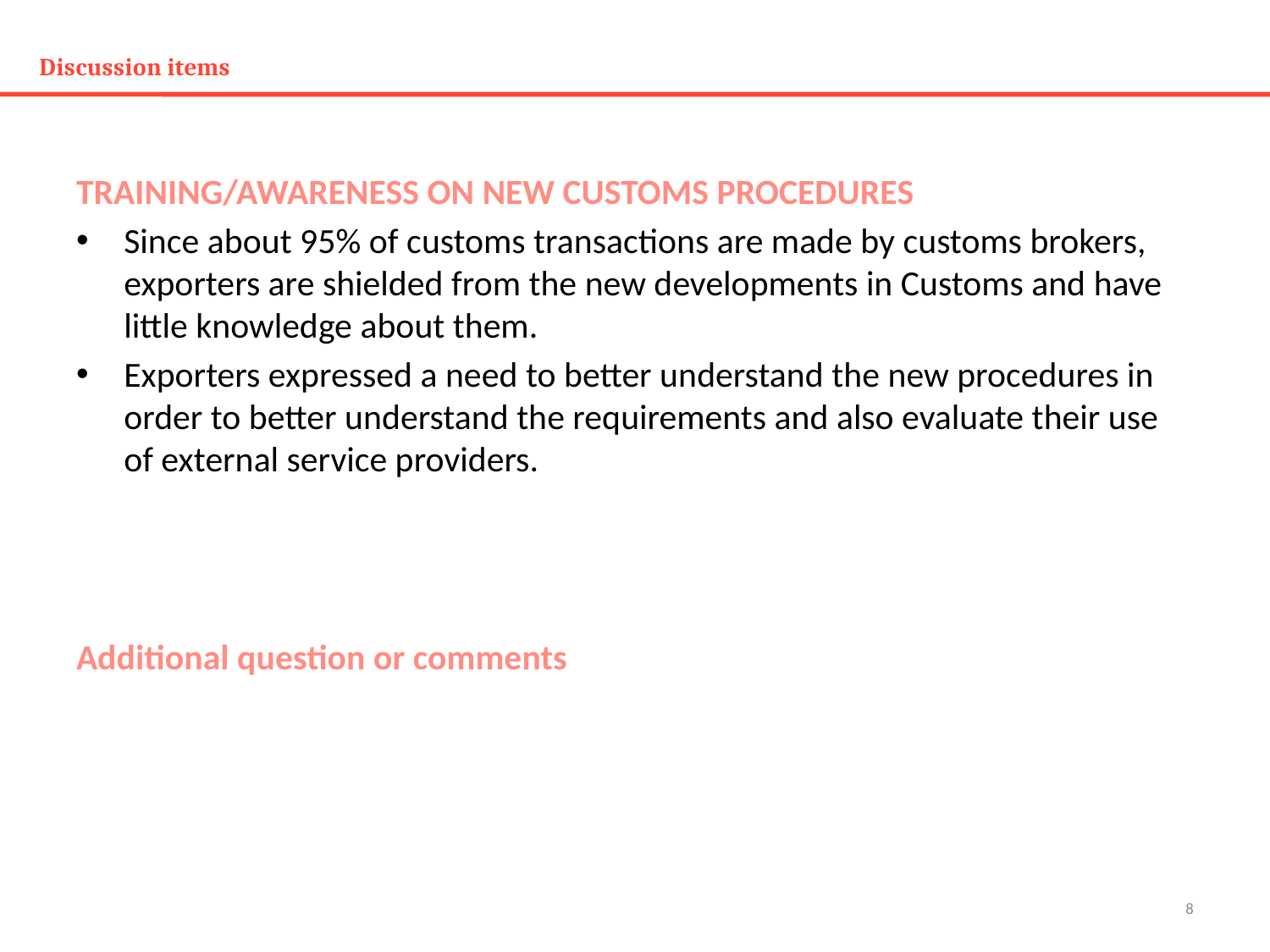

# Discussion items
TRAINING/AWARENESS ON NEW CUSTOMS PROCEDURES
Since about 95% of customs transactions are made by customs brokers, exporters are shielded from the new developments in Customs and have little knowledge about them.
Exporters expressed a need to better understand the new procedures in order to better understand the requirements and also evaluate their use of external service providers.

Additional question or comments

8